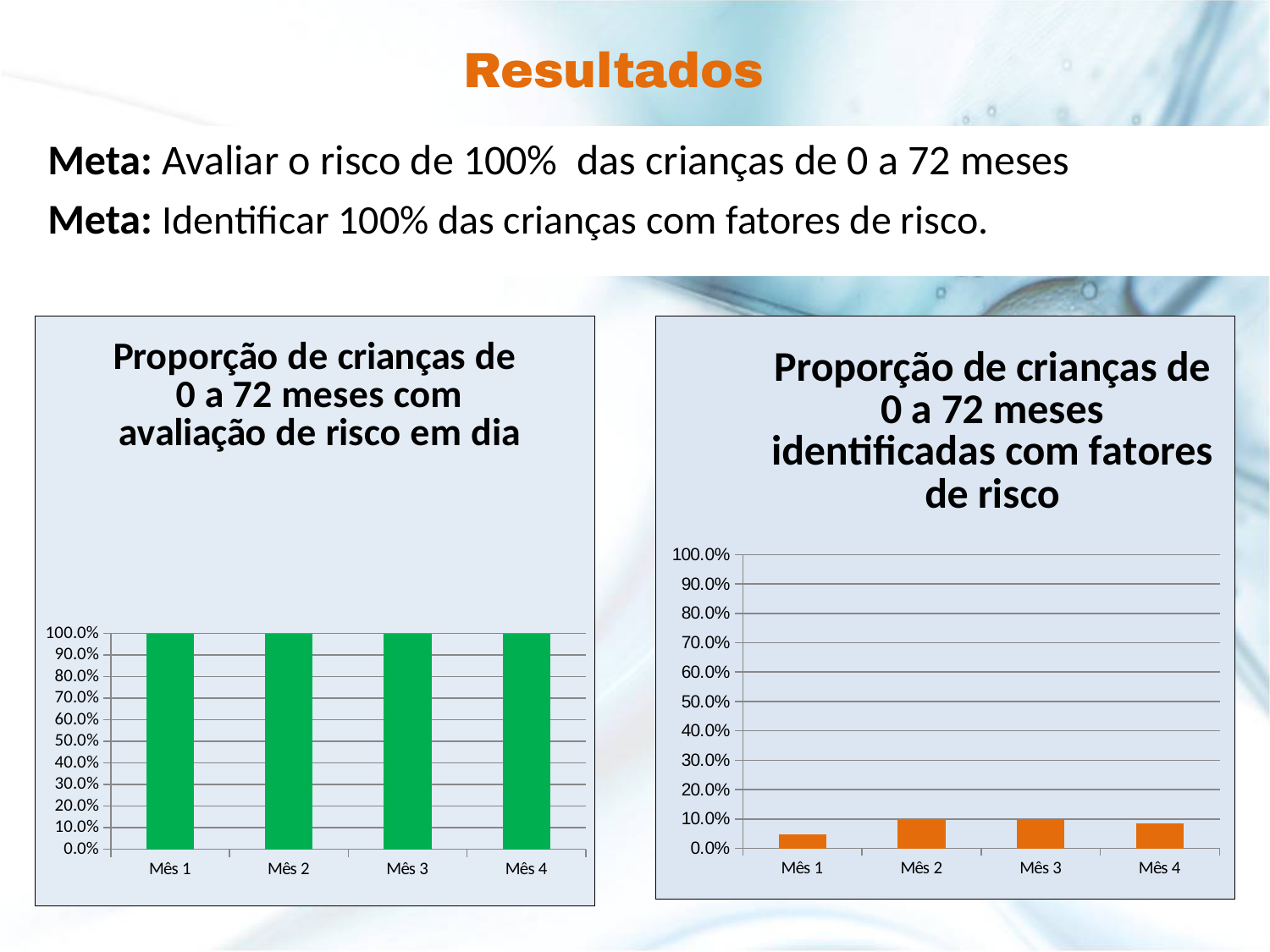

# Resultados
Meta: Avaliar o risco de 100%  das crianças de 0 a 72 meses
Meta: Identificar 100% das crianças com fatores de risco.

### Chart: Proporção de crianças de
0 a 72 meses com avaliação de risco em dia

| Category | Proporção de crianças de 0 a 72 meses com avaliação de risco em dia |
|---|---|
| Mês 1 | 1.0 |
| Mês 2 | 1.0 |
| Mês 3 | 1.0 |
| Mês 4 | 1.0 |

### Chart: Proporção de crianças de 0 a 72 meses identificadas com fatores de risco

| Category | Proporção de crianças de 0 a 72 meses identificadas com fatores de risco |
|---|---|
| Mês 1 | 0.046511627906977104 |
| Mês 2 | 0.09722222222222222 |
| Mês 3 | 0.09803921568627451 |
| Mês 4 | 0.08620689655172423 |